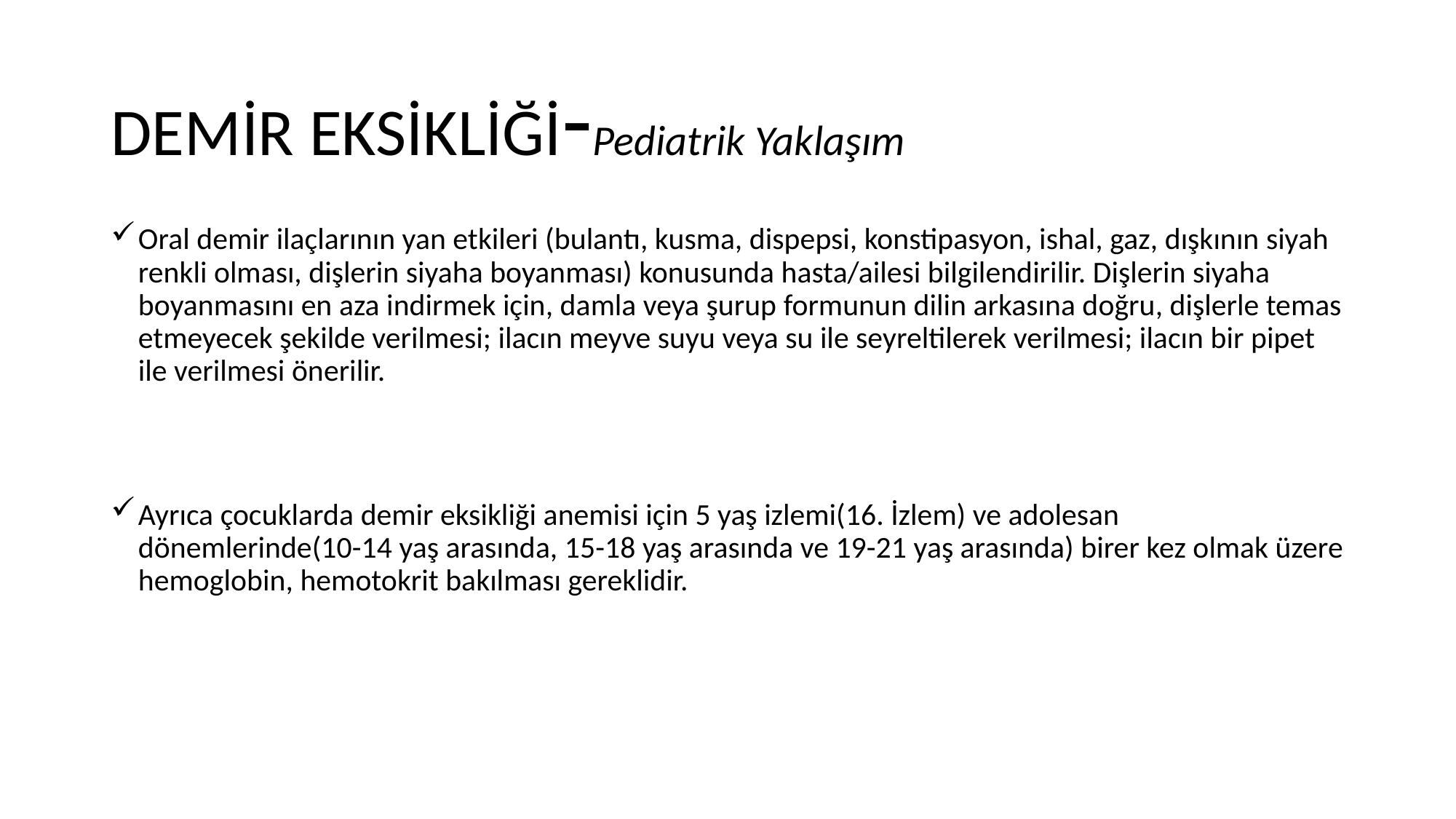

# DEMİR EKSİKLİĞİ-Pediatrik Yaklaşım
Oral demir ilaçlarının yan etkileri (bulantı, kusma, dispepsi, konstipasyon, ishal, gaz, dışkının siyah renkli olması, dişlerin siyaha boyanması) konusunda hasta/ailesi bilgilendirilir. Dişlerin siyaha boyanmasını en aza indirmek için, damla veya şurup formunun dilin arkasına doğru, dişlerle temas etmeyecek şekilde verilmesi; ilacın meyve suyu veya su ile seyreltilerek verilmesi; ilacın bir pipet ile verilmesi önerilir.

Ayrıca çocuklarda demir eksikliği anemisi için 5 yaş izlemi(16. İzlem) ve adolesan dönemlerinde(10-14 yaş arasında, 15-18 yaş arasında ve 19-21 yaş arasında) birer kez olmak üzere hemoglobin, hemotokrit bakılması gereklidir.